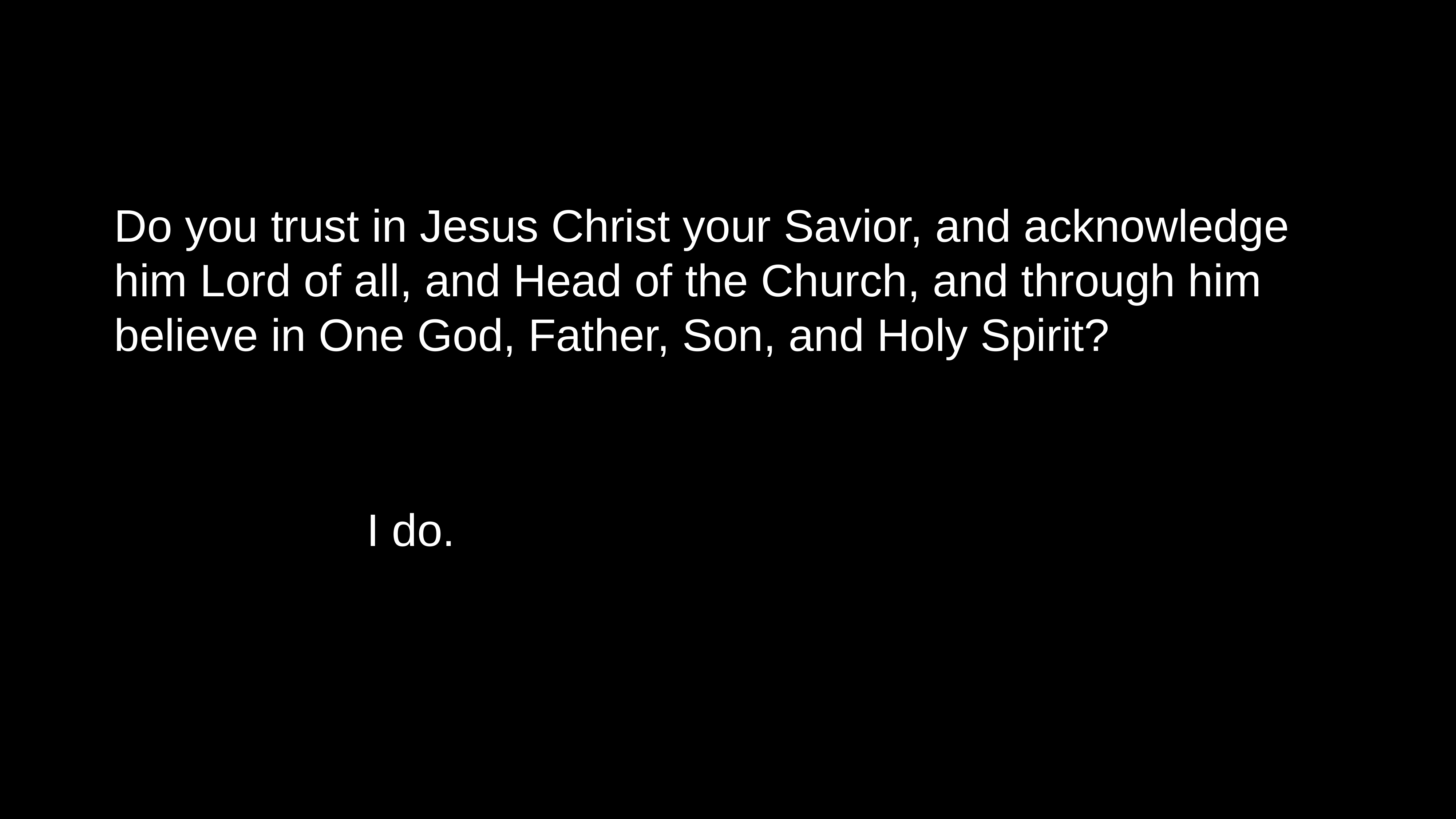

Do you trust in Jesus Christ your Savior, and acknowledge him Lord of all, and Head of the Church, and through him believe in One God, Father, Son, and Holy Spirit?
I do.